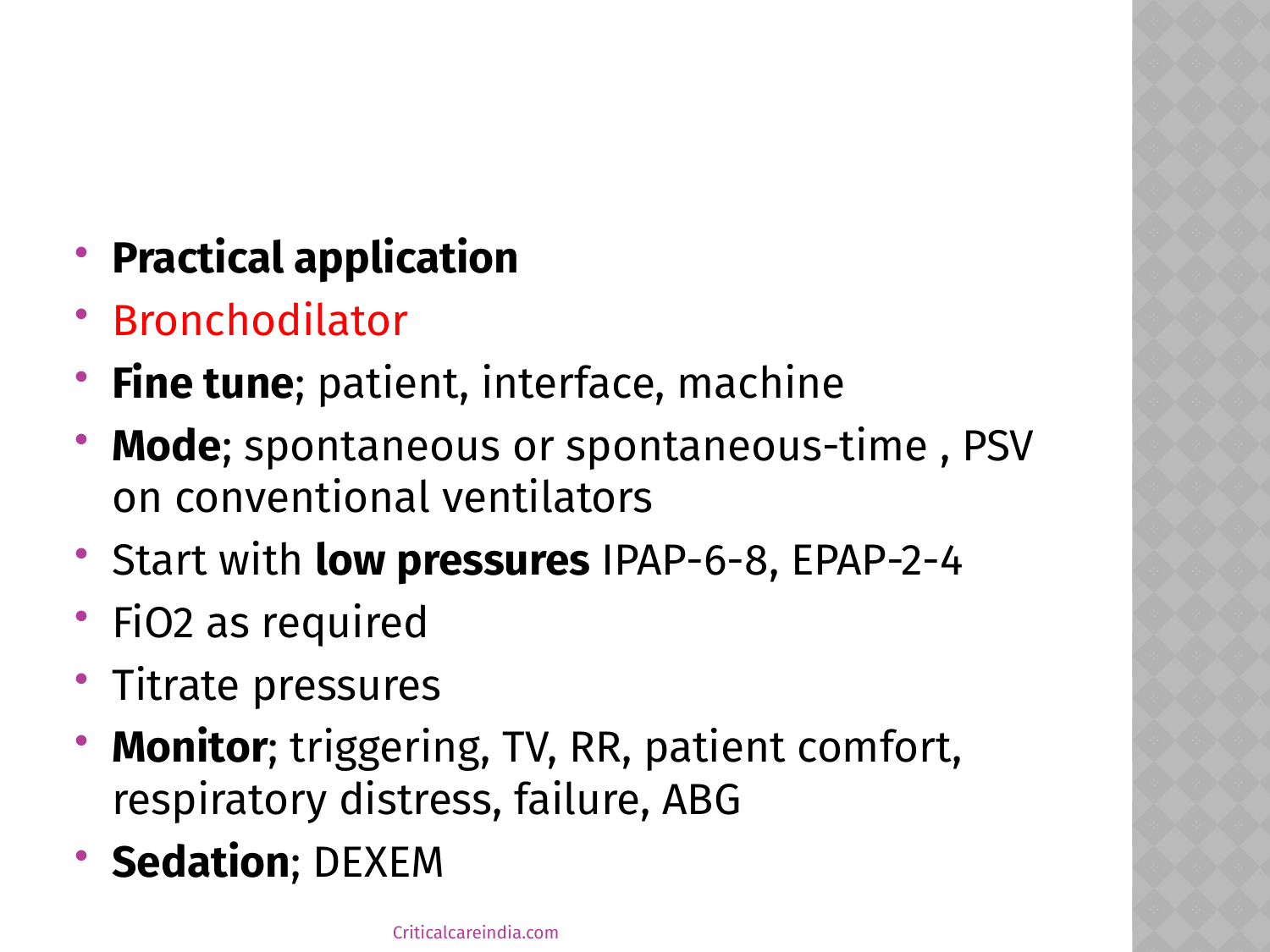

#
Practical application
Bronchodilator
Fine tune; patient, interface, machine
Mode; spontaneous or spontaneous-time , PSV on conventional ventilators
Start with low pressures IPAP-6-8, EPAP-2-4
FiO2 as required
Titrate pressures
Monitor; triggering, TV, RR, patient comfort, respiratory distress, failure, ABG
Sedation; DEXEM
Criticalcareindia.com